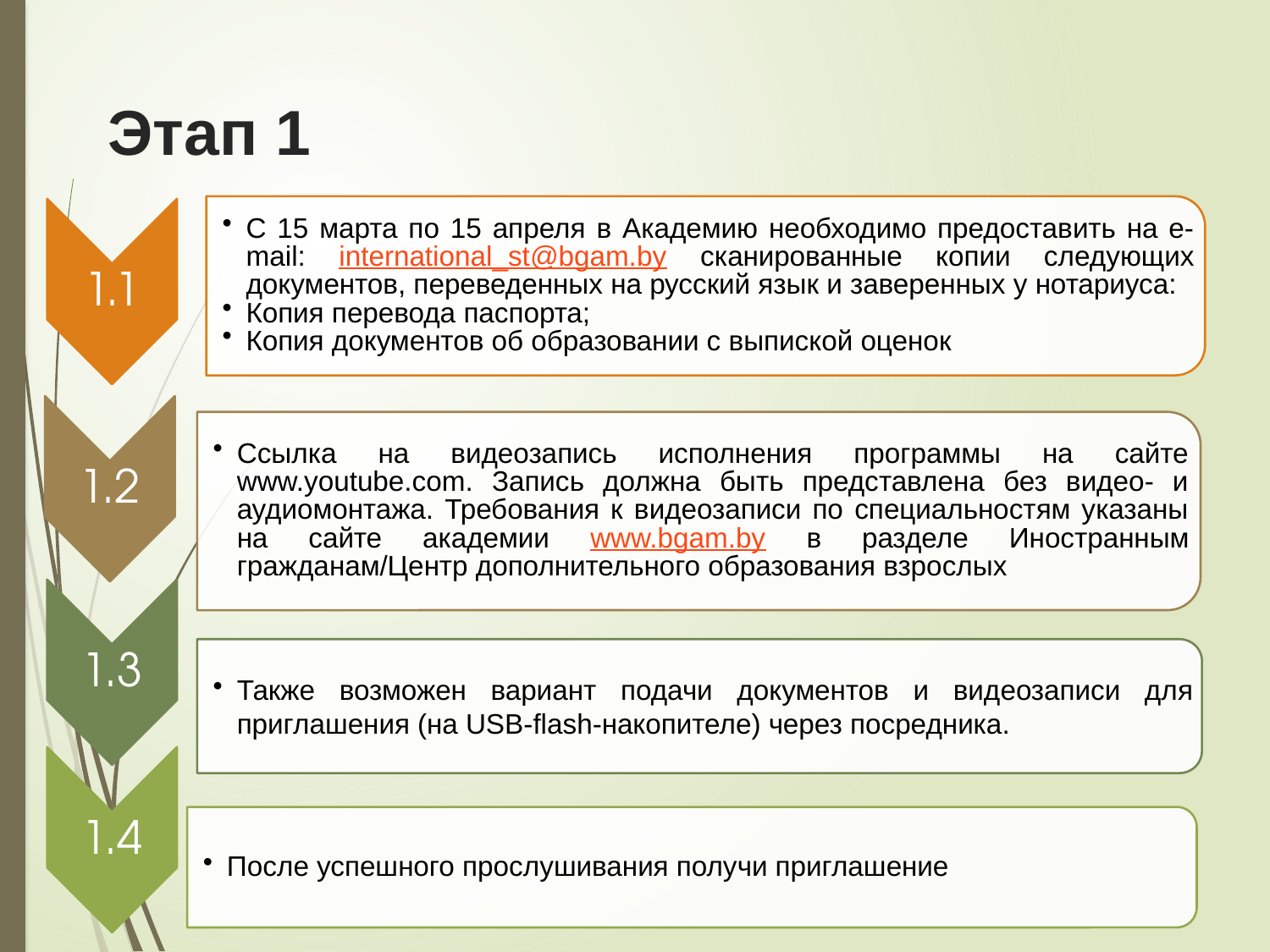

# Этап 1
1.1
С 15 марта по 15 апреля в Академию необходимо предоставить на e-mail: international_st@bgam.by сканированные копии следующих документов, переведенных на русский язык и заверенных у нотариуса:
Копия перевода паспорта;
Копия документов об образовании с выпиской оценок
1.2
Ссылка на видеозапись исполнения программы на сайте www.youtube.com. Запись должна быть представлена без видео- и аудиомонтажа. Требования к видеозаписи по специальностям указаны на сайте академии www.bgam.by в разделе Иностранным гражданам/Центр дополнительного образования взрослых
1.3
Также возможен вариант подачи документов и видеозаписи для приглашения (на USB-flash-накопителе) через посредника.
1.4
После успешного прослушивания получи приглашение